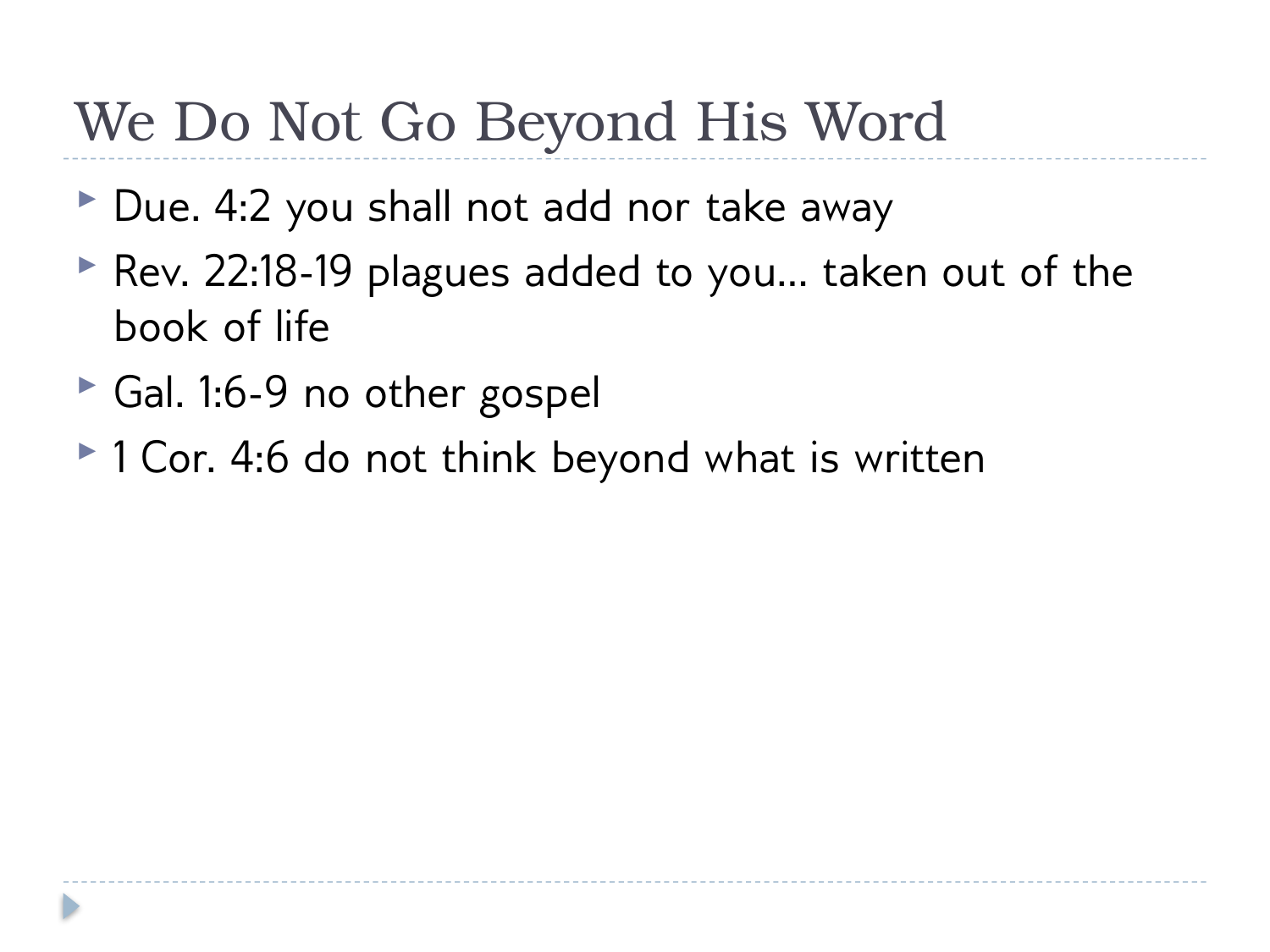

# We Do Not Go Beyond His Word
Due. 4:2 you shall not add nor take away
Rev. 22:18-19 plagues added to you… taken out of the book of life
Gal. 1:6-9 no other gospel
1 Cor. 4:6 do not think beyond what is written